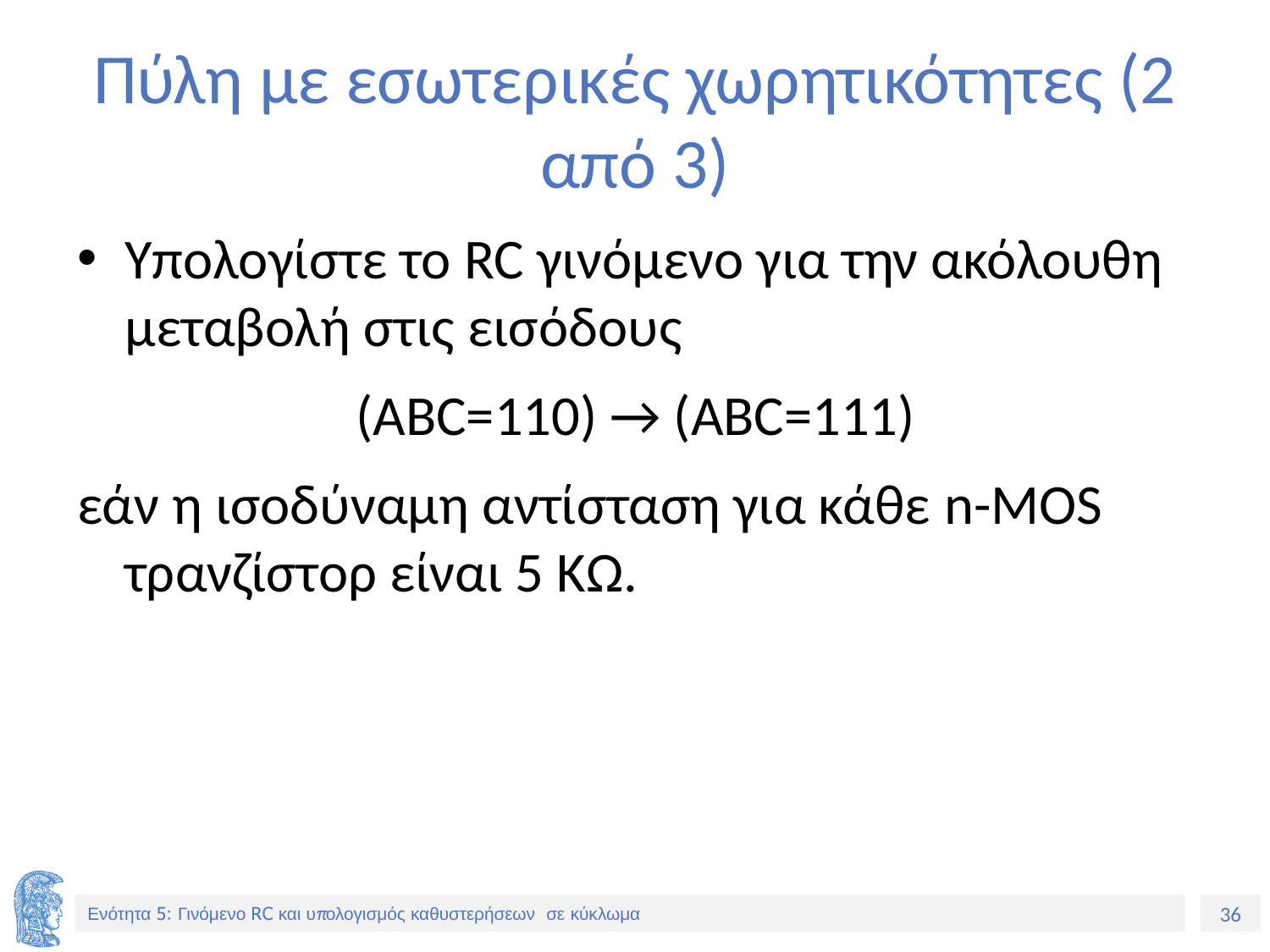

# Πύλη με εσωτερικές χωρητικότητες (2 από 3)
Υπολογίστε το RC γινόμενο για την ακόλουθη μεταβολή στις εισόδους
(ABC=110) → (ABC=111)
εάν η ισοδύναμη αντίσταση για κάθε n-MOS τρανζίστορ είναι 5 KΩ.